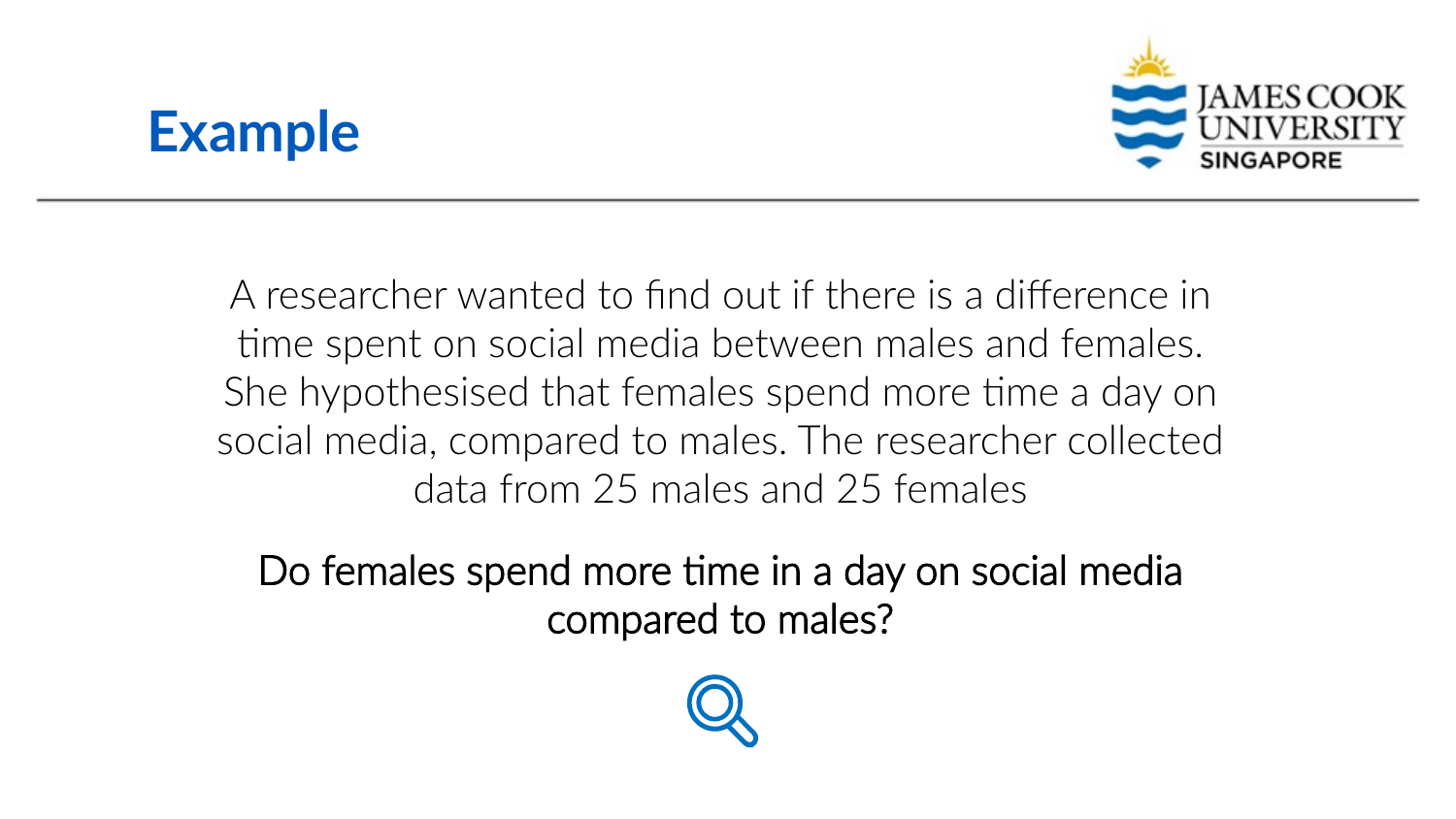

# Example
A researcher wanted to find out if there is a difference in time spent on social media between males and females. She hypothesised that females spend more time a day on social media, compared to males. The researcher collected data from 25 males and 25 females
Do females spend more time in a day on social media compared to males?